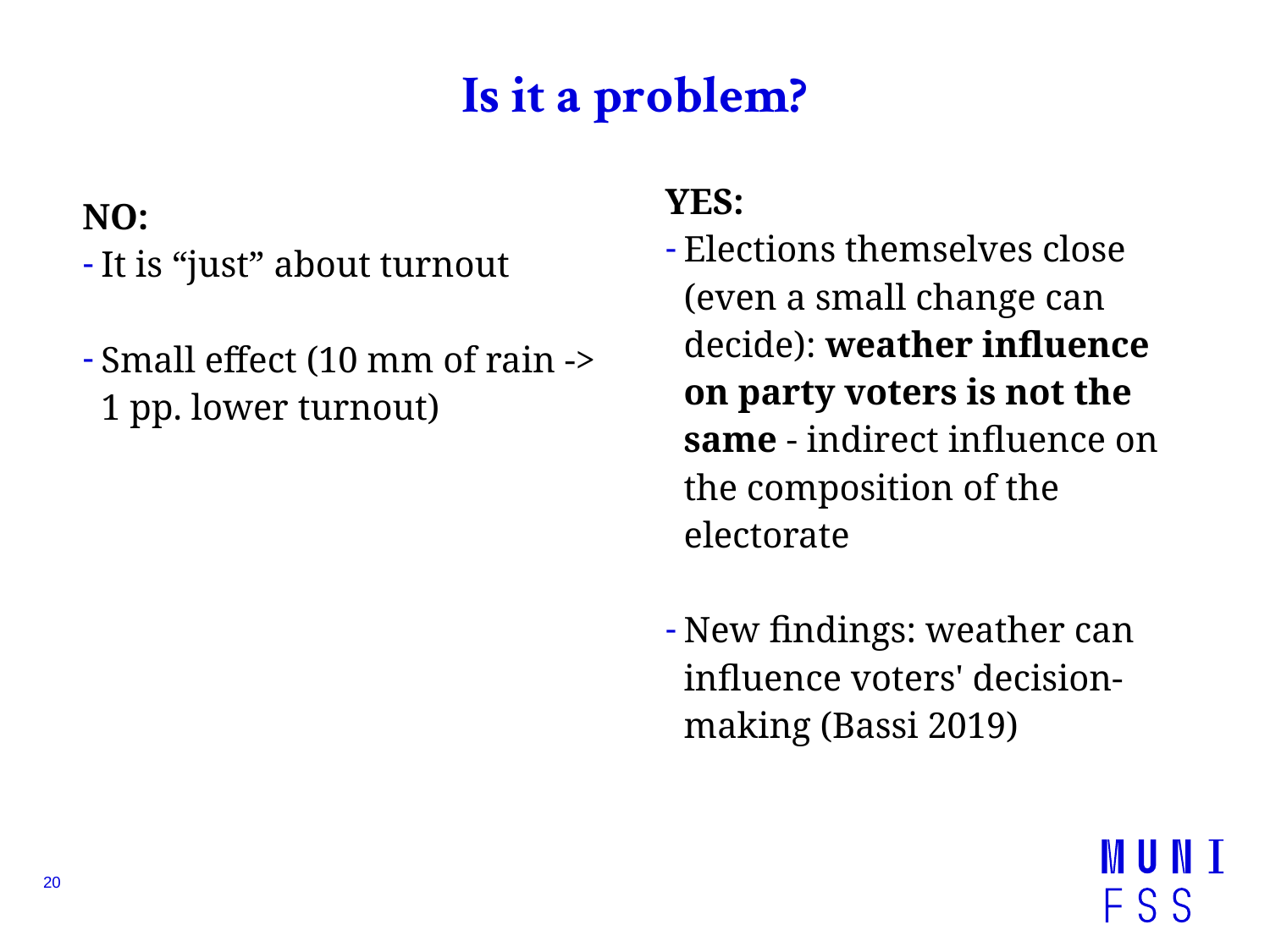

# Is it a problem?
YES:
Elections themselves close (even a small change can decide): weather influence on party voters is not the same - indirect influence on the composition of the electorate

New findings: weather can influence voters' decision-making (Bassi 2019)
NO:
It is “just” about turnout

Small effect (10 mm of rain -> 1 pp. lower turnout)
20